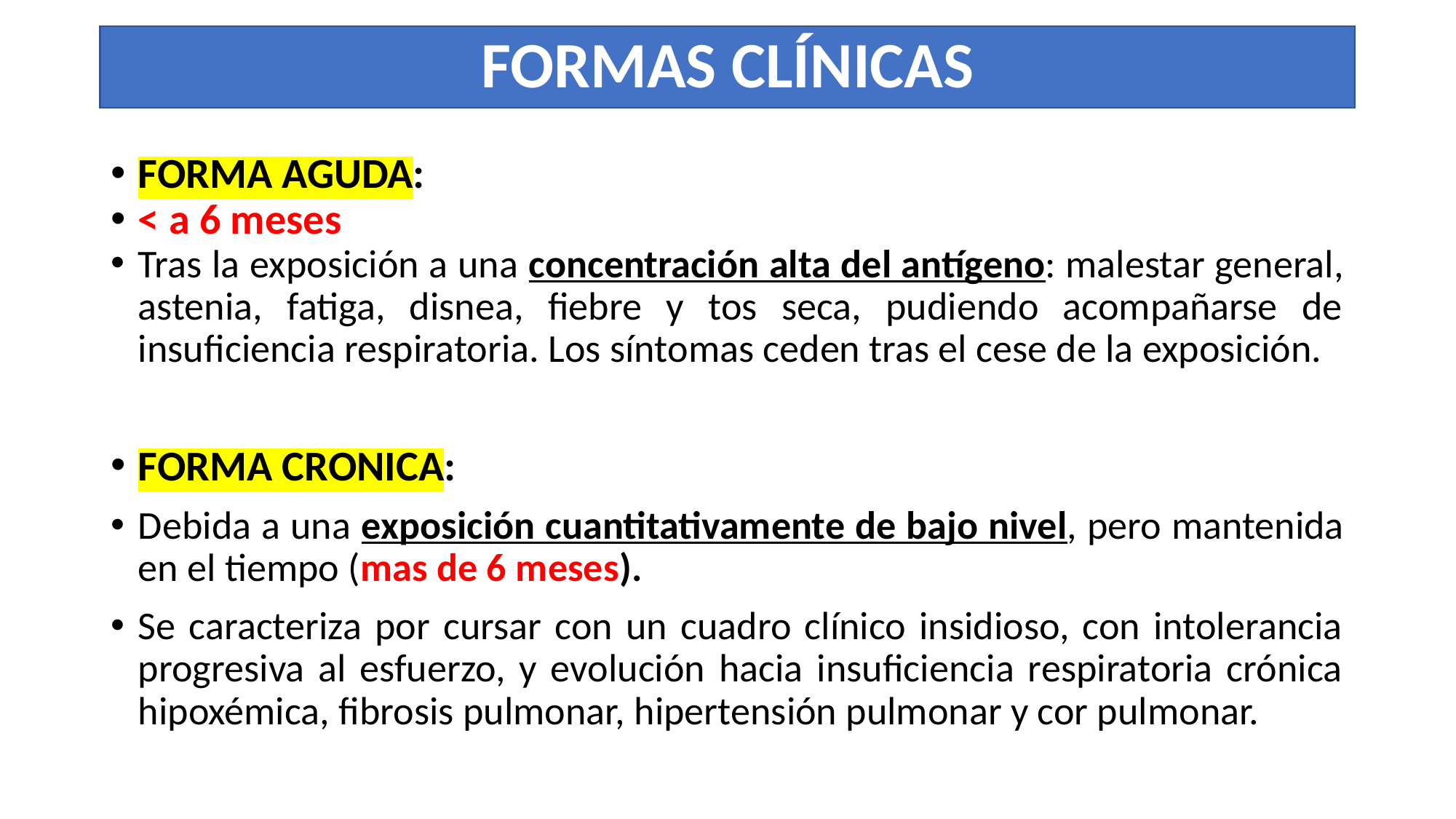

# FORMAS CLÍNICAS
FORMA AGUDA:
< a 6 meses
Tras la exposición a una concentración alta del antígeno: malestar general, astenia, fatiga, disnea, fiebre y tos seca, pudiendo acompañarse de insuficiencia respiratoria. Los síntomas ceden tras el cese de la exposición.

FORMA CRONICA:
Debida a una exposición cuantitativamente de bajo nivel, pero mantenida en el tiempo (mas de 6 meses).
Se caracteriza por cursar con un cuadro clínico insidioso, con intolerancia progresiva al esfuerzo, y evolución hacia insuficiencia respiratoria crónica hipoxémica, fibrosis pulmonar, hipertensión pulmonar y cor pulmonar.